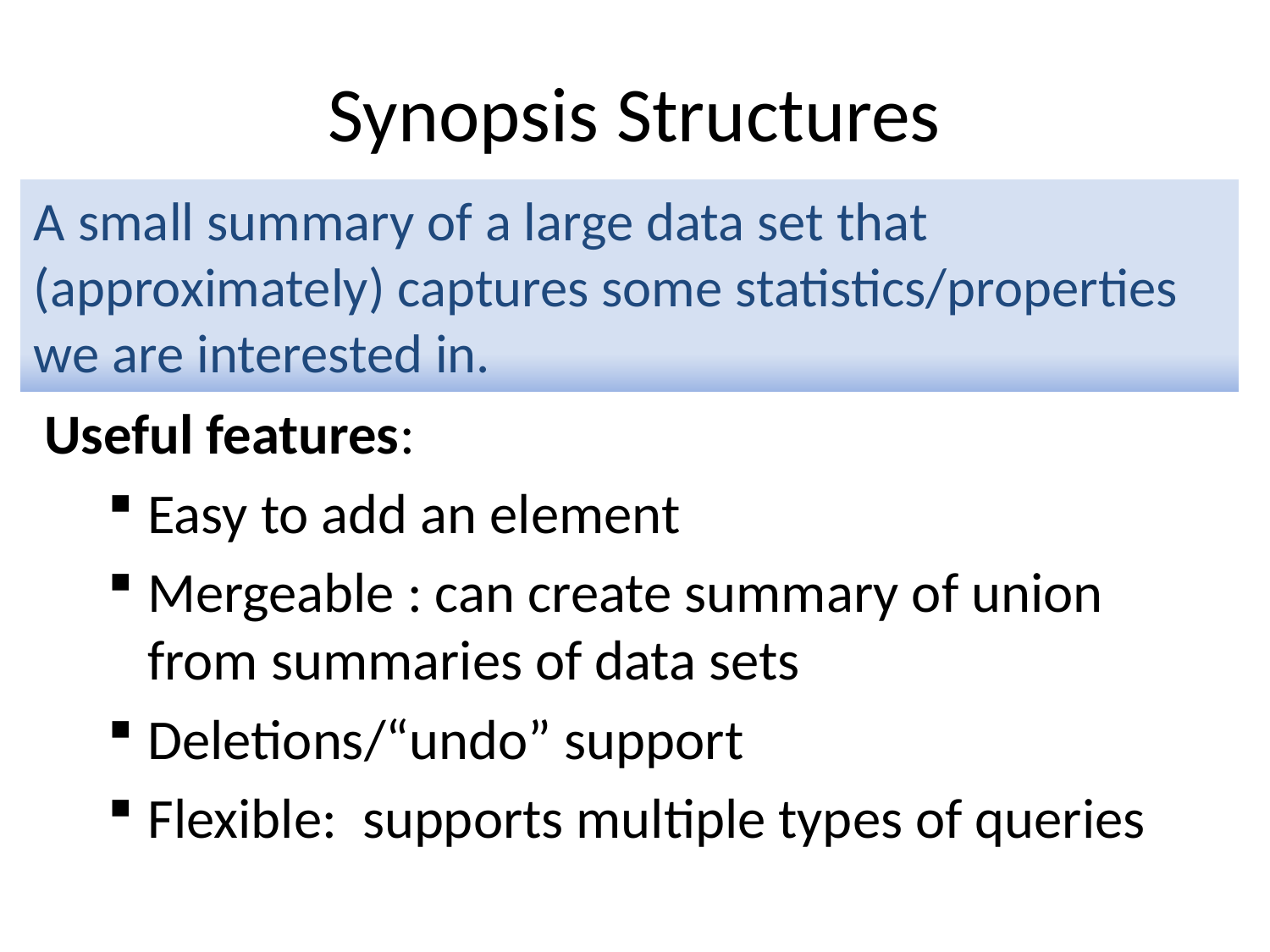

# Synopsis Structures
A small summary of a large data set that (approximately) captures some statistics/properties we are interested in.
Useful features:
Easy to add an element
Mergeable : can create summary of union from summaries of data sets
Deletions/“undo” support
Flexible:  supports multiple types of queries